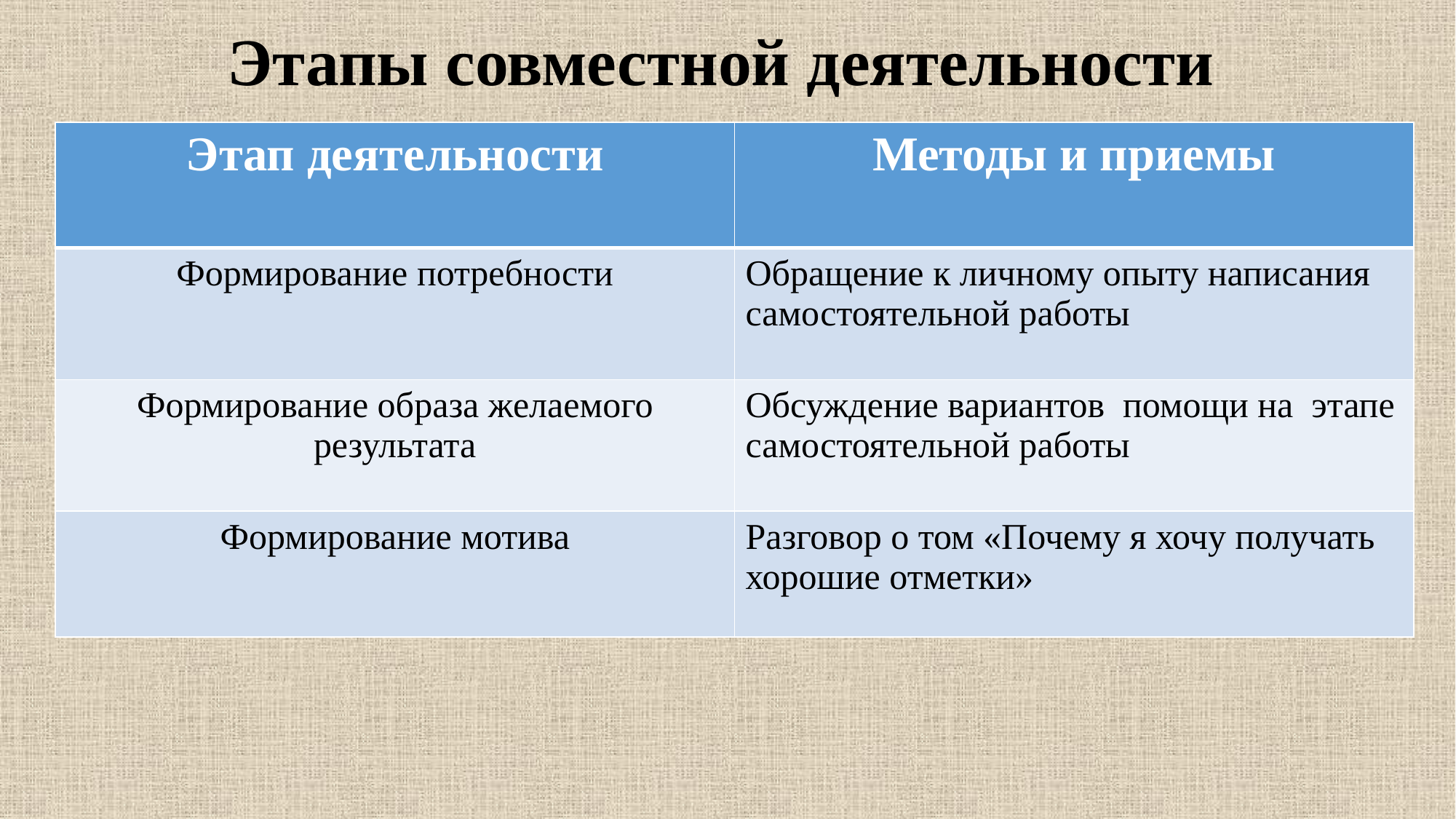

# Этапы совместной деятельности
| Этап деятельности | Методы и приемы |
| --- | --- |
| Формирование потребности | Обращение к личному опыту написания самостоятельной работы |
| Формирование образа желаемого результата | Обсуждение вариантов помощи на этапе самостоятельной работы |
| Формирование мотива | Разговор о том «Почему я хочу получать хорошие отметки» |